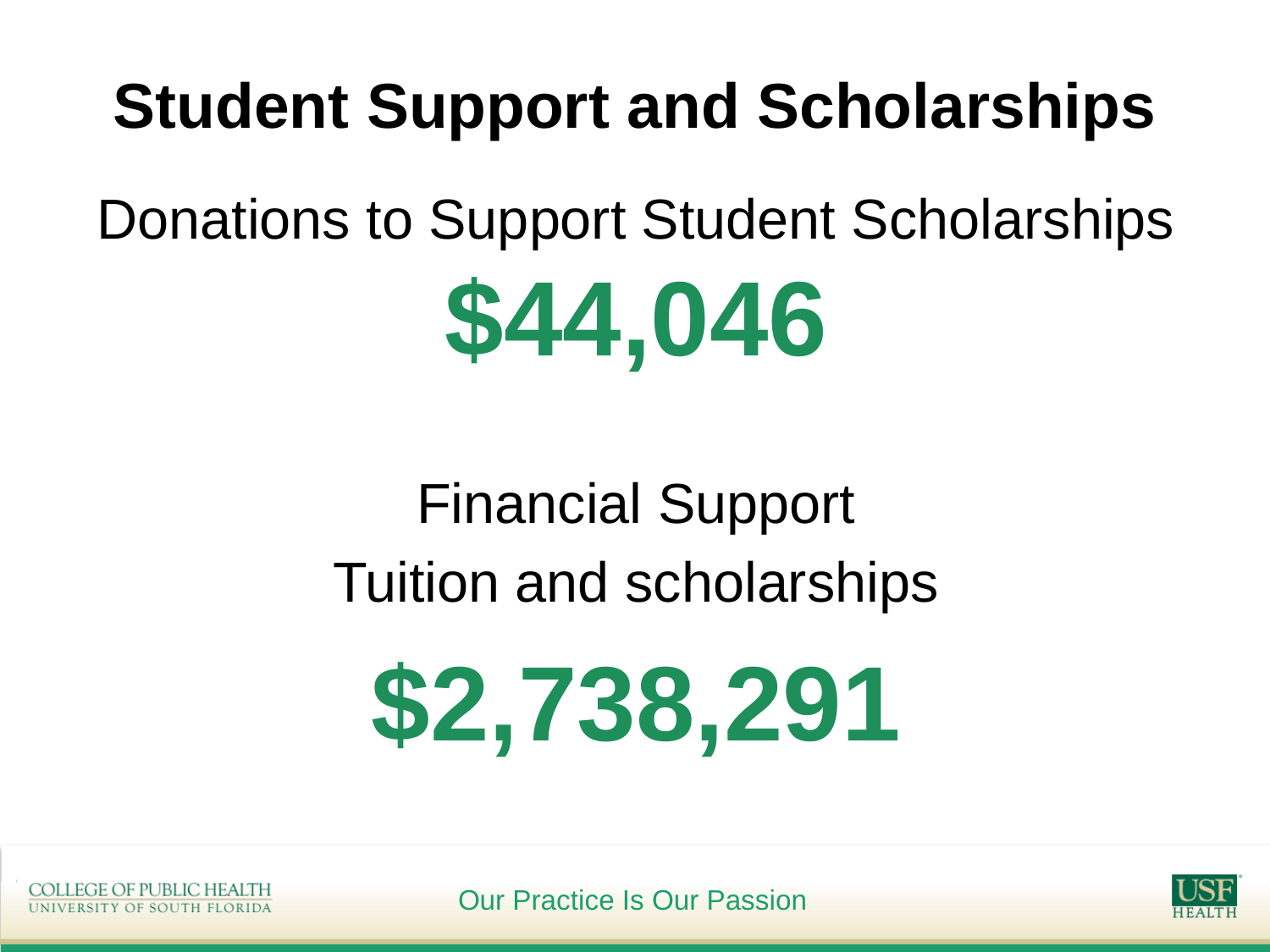

# Student Support and Scholarships
Donations to Support Student Scholarships $44,046

Financial Support
Tuition and scholarships
$2,738,291